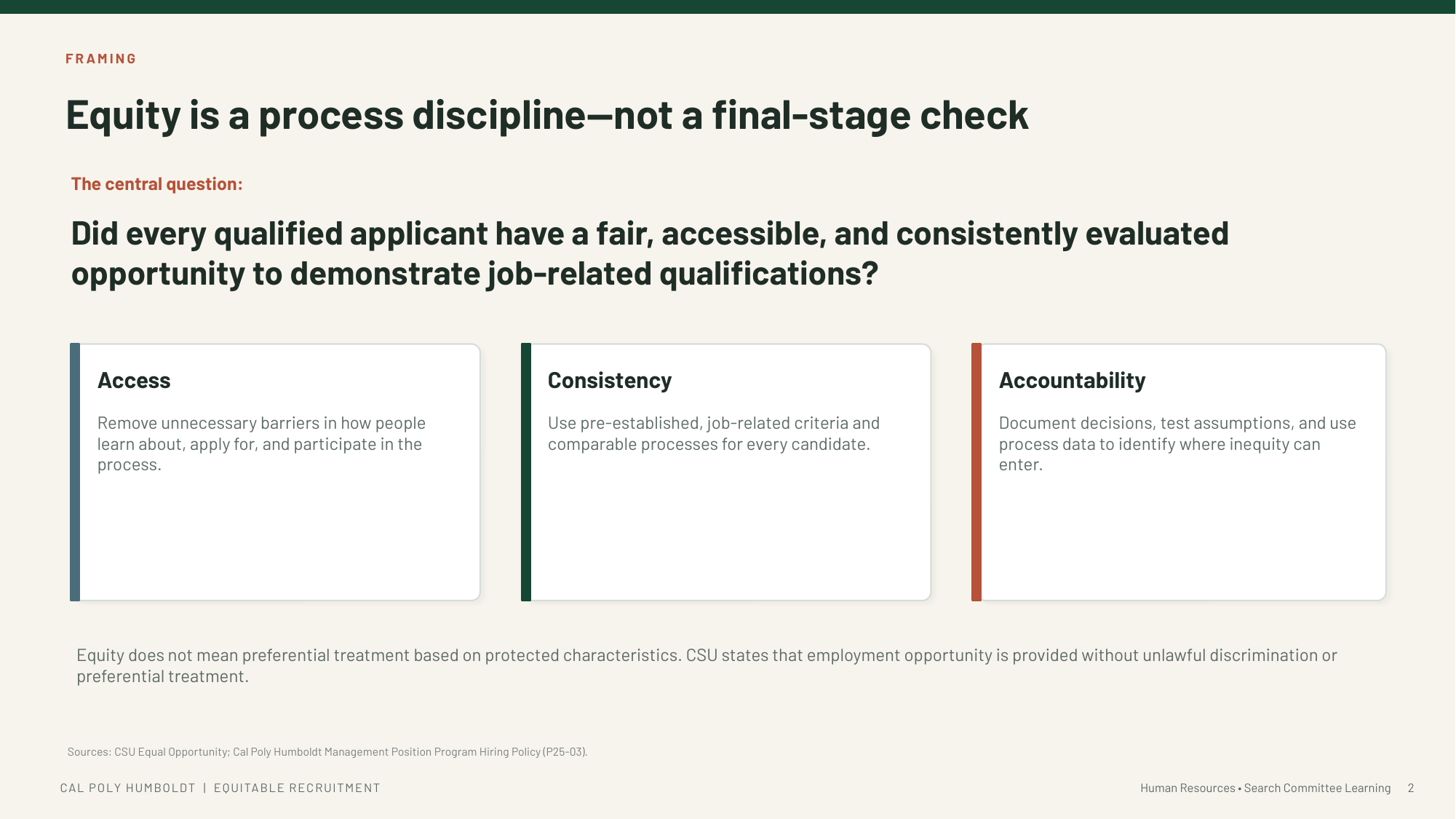

FRAMING
Equity is a process discipline—not a final-stage check
The central question:
Did every qualified applicant have a fair, accessible, and consistently evaluated opportunity to demonstrate job-related qualifications?

Access
Consistency
Accountability
Remove unnecessary barriers in how people learn about, apply for, and participate in the process.
Use pre-established, job-related criteria and comparable processes for every candidate.
Document decisions, test assumptions, and use process data to identify where inequity can enter.
Equity does not mean preferential treatment based on protected characteristics. CSU states that employment opportunity is provided without unlawful discrimination or preferential treatment.
Sources: CSU Equal Opportunity; Cal Poly Humboldt Management Position Program Hiring Policy (P25-03).
2